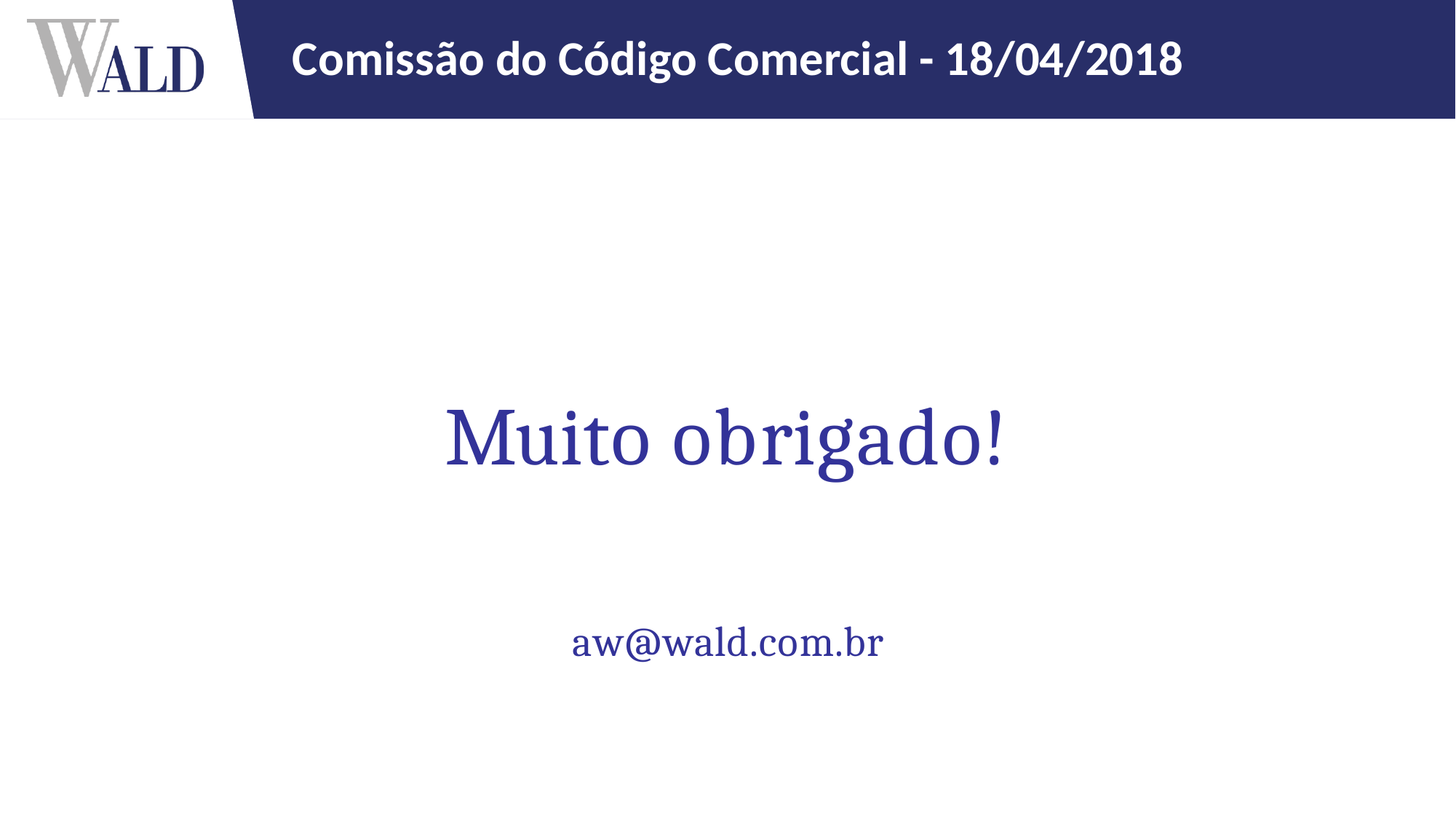

# Comissão do Código Comercial - 18/04/2018

Muito obrigado!

aw@wald.com.br